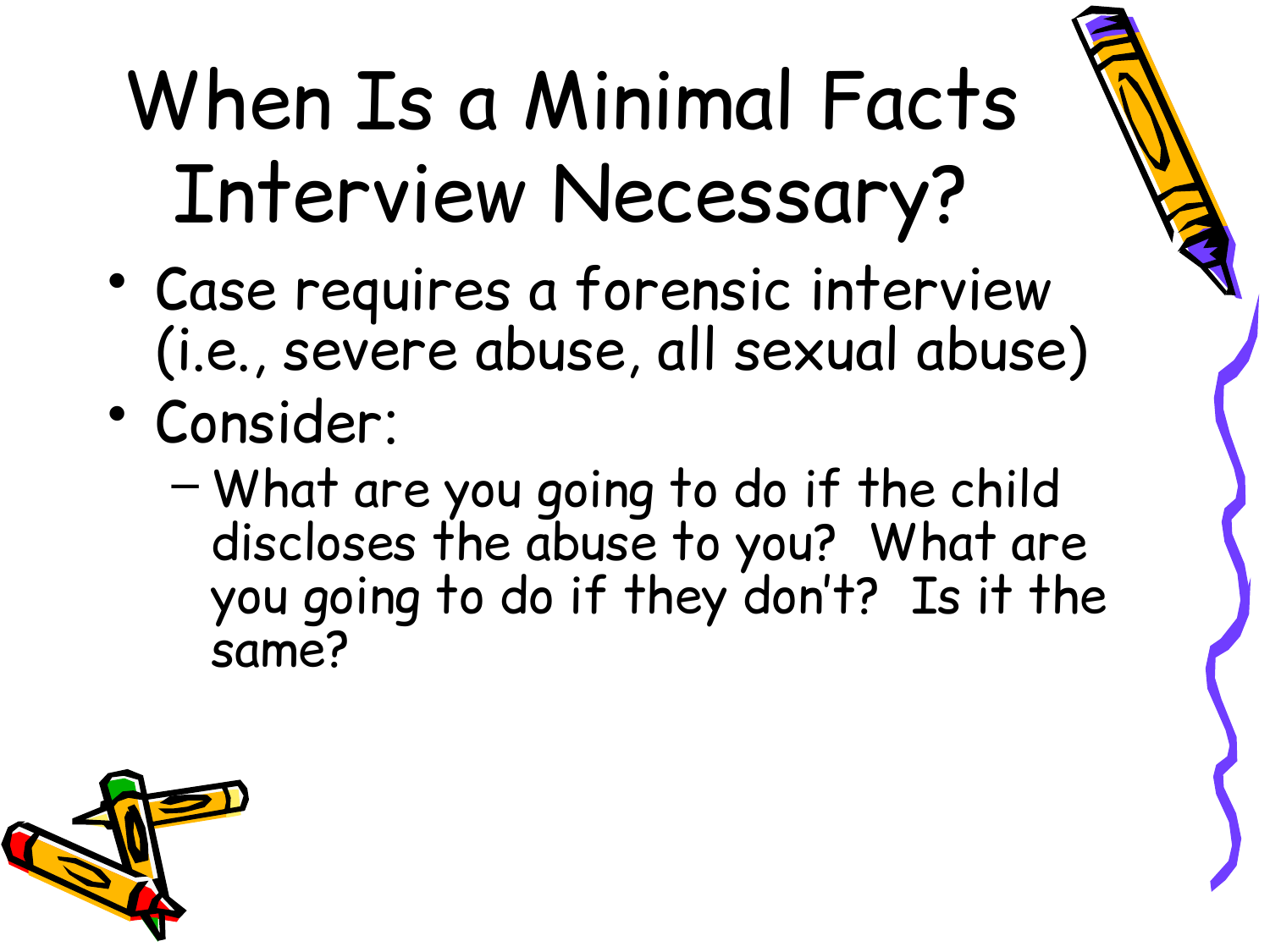

# When Is a Minimal Facts Interview Necessary?
Case requires a forensic interview (i.e., severe abuse, all sexual abuse)
Consider:
What are you going to do if the child discloses the abuse to you?  What are you going to do if they don’t?  Is it the same?